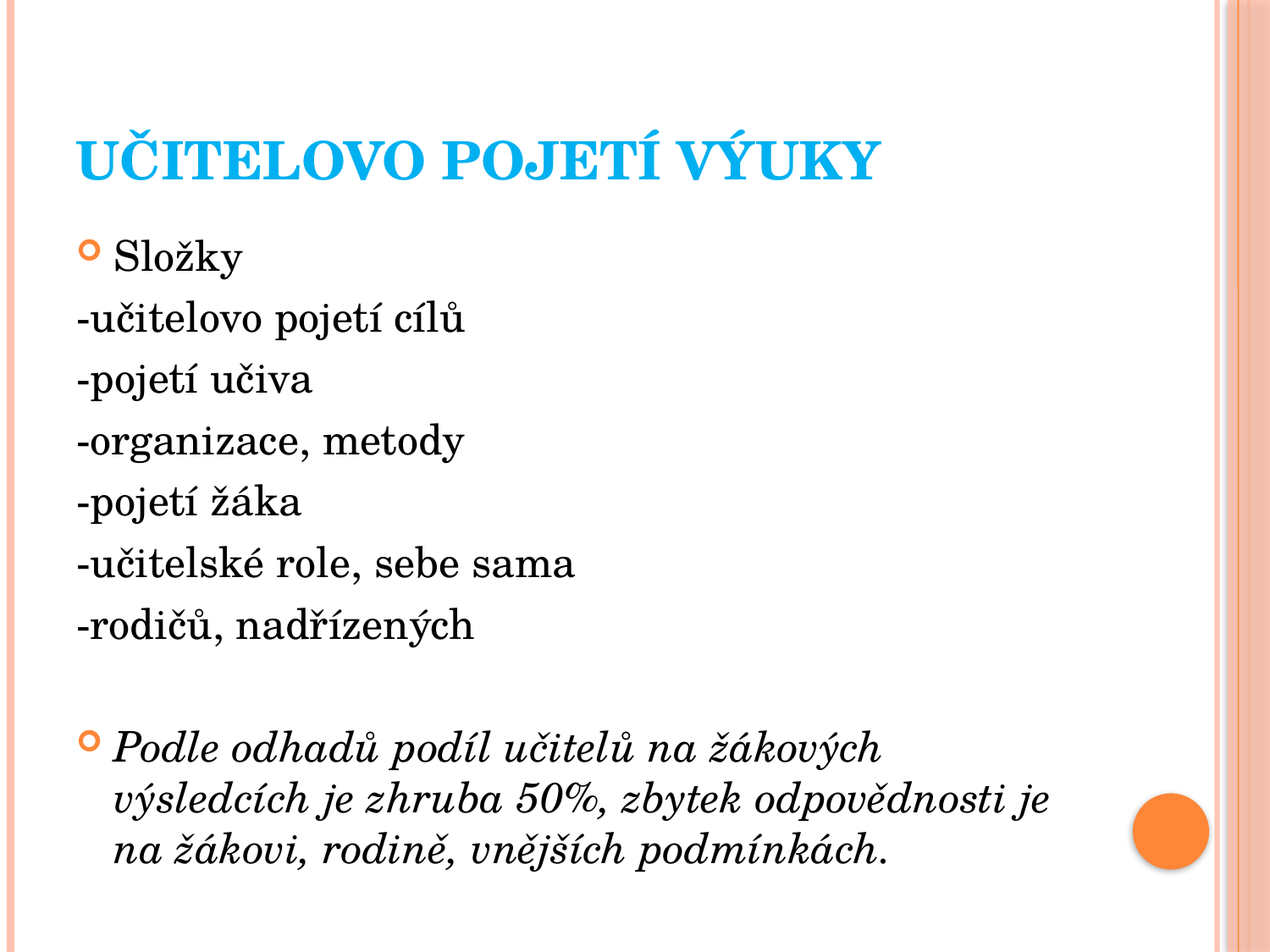

# Učitelovo pojetí výuky
Složky
-učitelovo pojetí cílů
-pojetí učiva
-organizace, metody
-pojetí žáka
-učitelské role, sebe sama
-rodičů, nadřízených

Podle odhadů podíl učitelů na žákových výsledcích je zhruba 50%, zbytek odpovědnosti je na žákovi, rodině, vnějších podmínkách.